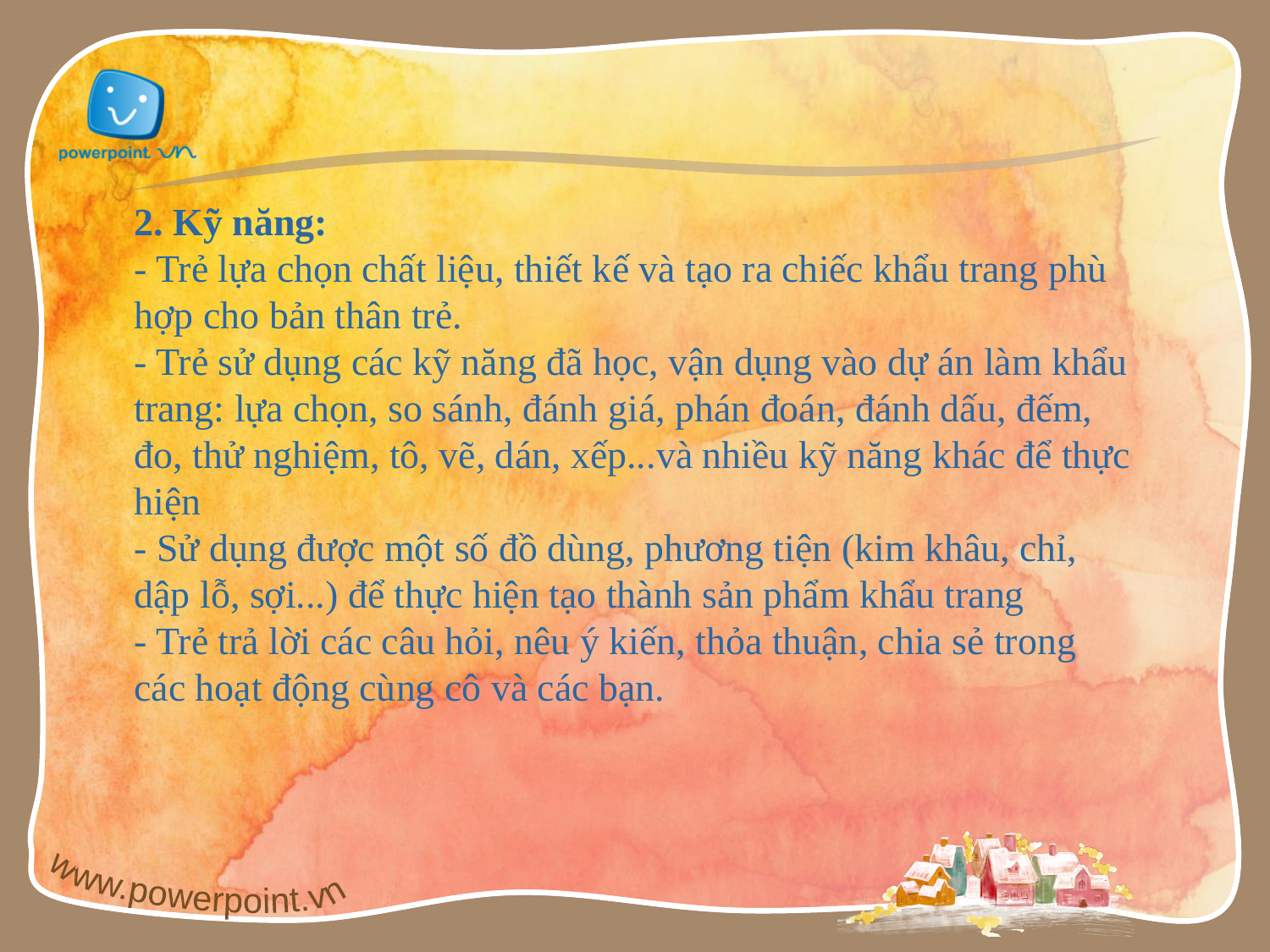

# 2. Kỹ năng: - Trẻ lựa chọn chất liệu, thiết kế và tạo ra chiếc khẩu trang phù hợp cho bản thân trẻ. - Trẻ sử dụng các kỹ năng đã học, vận dụng vào dự án làm khẩu trang: lựa chọn, so sánh, đánh giá, phán đoán, đánh dấu, đếm, đo, thử nghiệm, tô, vẽ, dán, xếp...và nhiều kỹ năng khác để thực hiện - Sử dụng được một số đồ dùng, phương tiện (kim khâu, chỉ, dập lỗ, sợi...) để thực hiện tạo thành sản phẩm khẩu trang - Trẻ trả lời các câu hỏi, nêu ý kiến, thỏa thuận, chia sẻ trong các hoạt động cùng cô và các bạn.